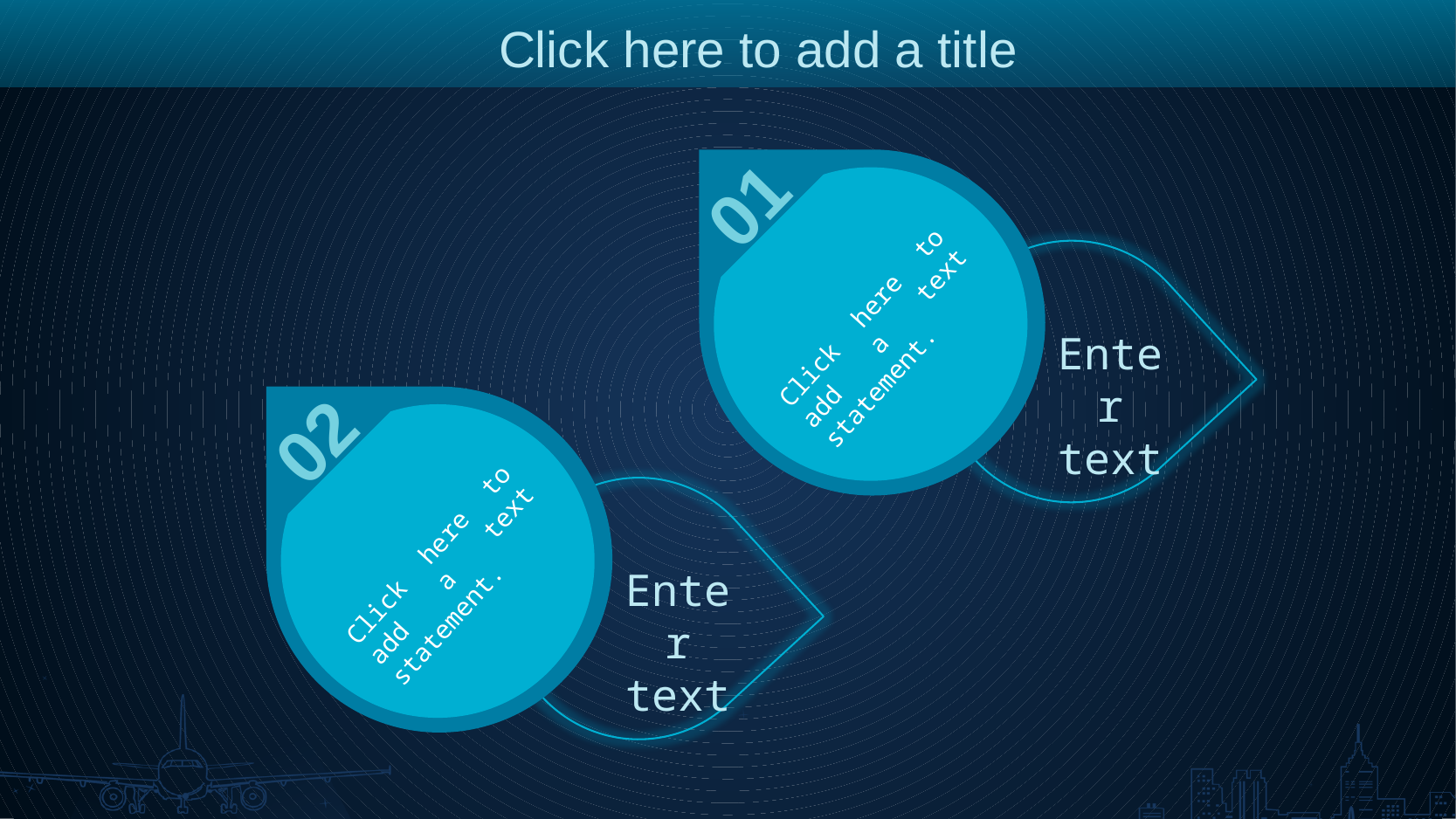

Click here to add a title

01

Click here to add a text statement.

Enter text

02

Click here to add a text statement.

Enter text